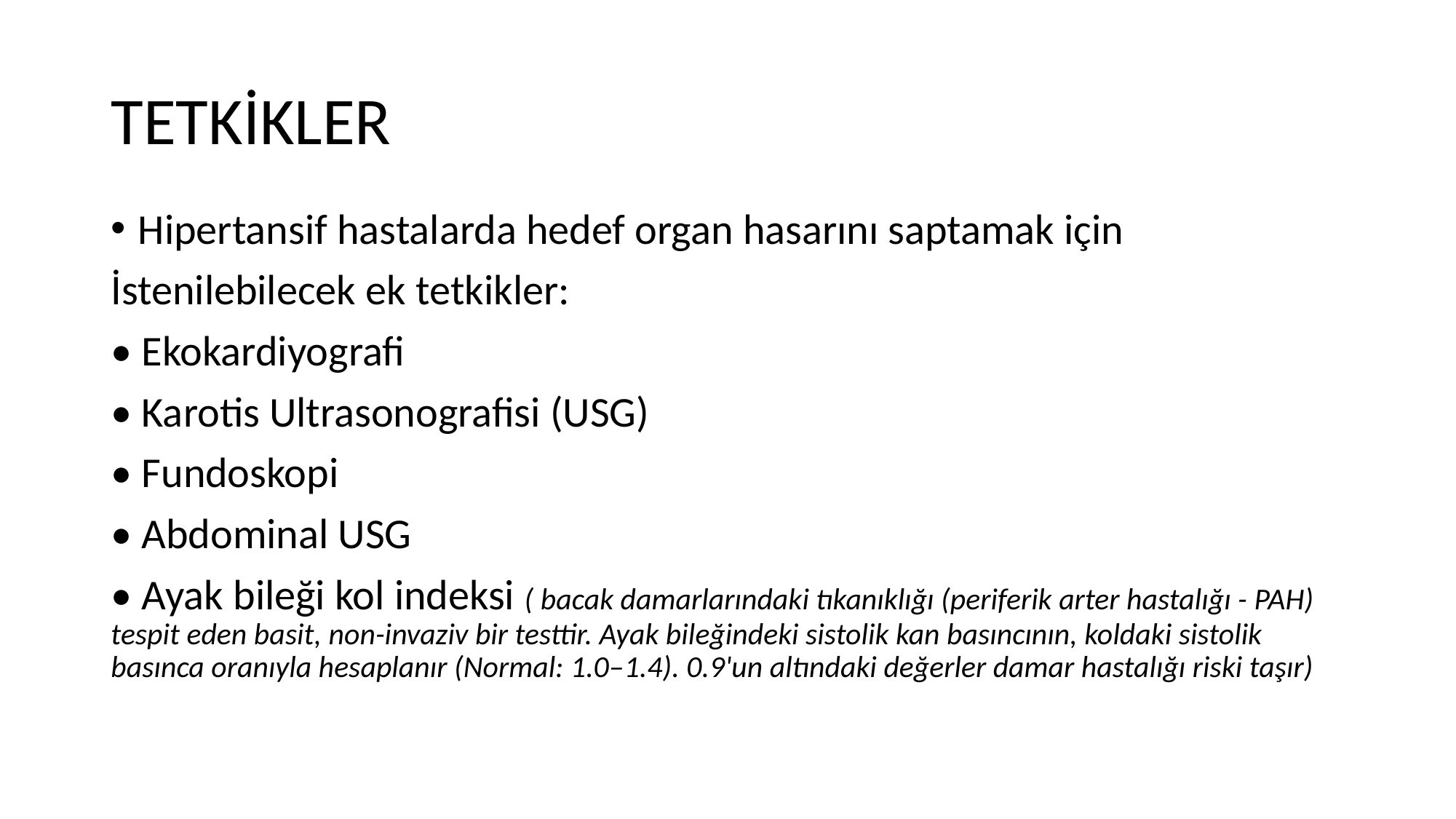

# TETKİKLER
Hipertansif hastalarda hedef organ hasarını saptamak için
İstenilebilecek ek tetkikler:
• Ekokardiyografi
• Karotis Ultrasonografisi (USG)
• Fundoskopi
• Abdominal USG
• Ayak bileği kol indeksi ( bacak damarlarındaki tıkanıklığı (periferik arter hastalığı - PAH) tespit eden basit, non-invaziv bir testtir. Ayak bileğindeki sistolik kan basıncının, koldaki sistolik basınca oranıyla hesaplanır (Normal: 1.0–1.4). 0.9'un altındaki değerler damar hastalığı riski taşır)